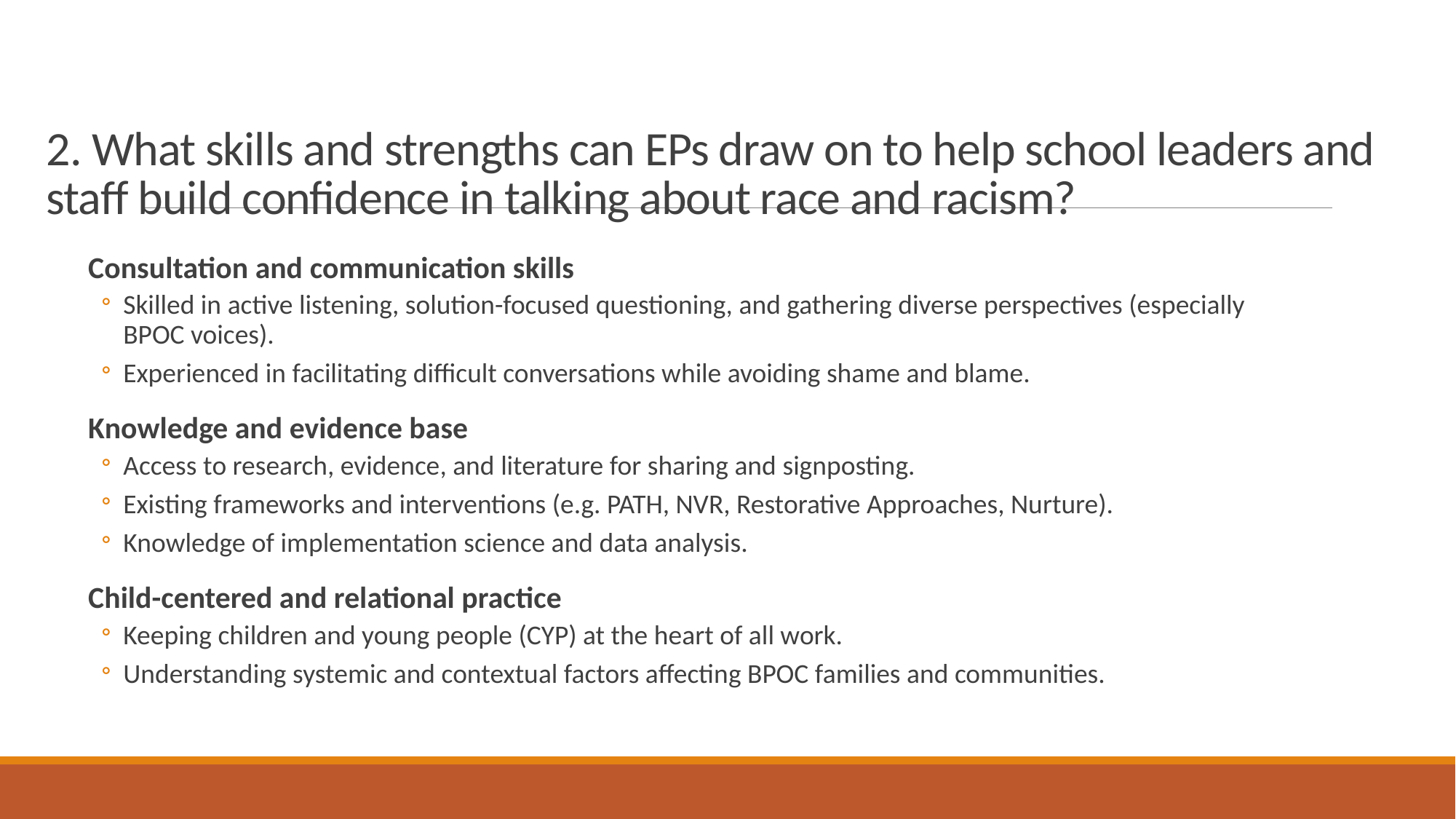

# 2. What skills and strengths can EPs draw on to help school leaders and staff build confidence in talking about race and racism?
Consultation and communication skills
Skilled in active listening, solution-focused questioning, and gathering diverse perspectives (especially BPOC voices).
Experienced in facilitating difficult conversations while avoiding shame and blame.
Knowledge and evidence base
Access to research, evidence, and literature for sharing and signposting.
Existing frameworks and interventions (e.g. PATH, NVR, Restorative Approaches, Nurture).
Knowledge of implementation science and data analysis.
Child-centered and relational practice
Keeping children and young people (CYP) at the heart of all work.
Understanding systemic and contextual factors affecting BPOC families and communities.